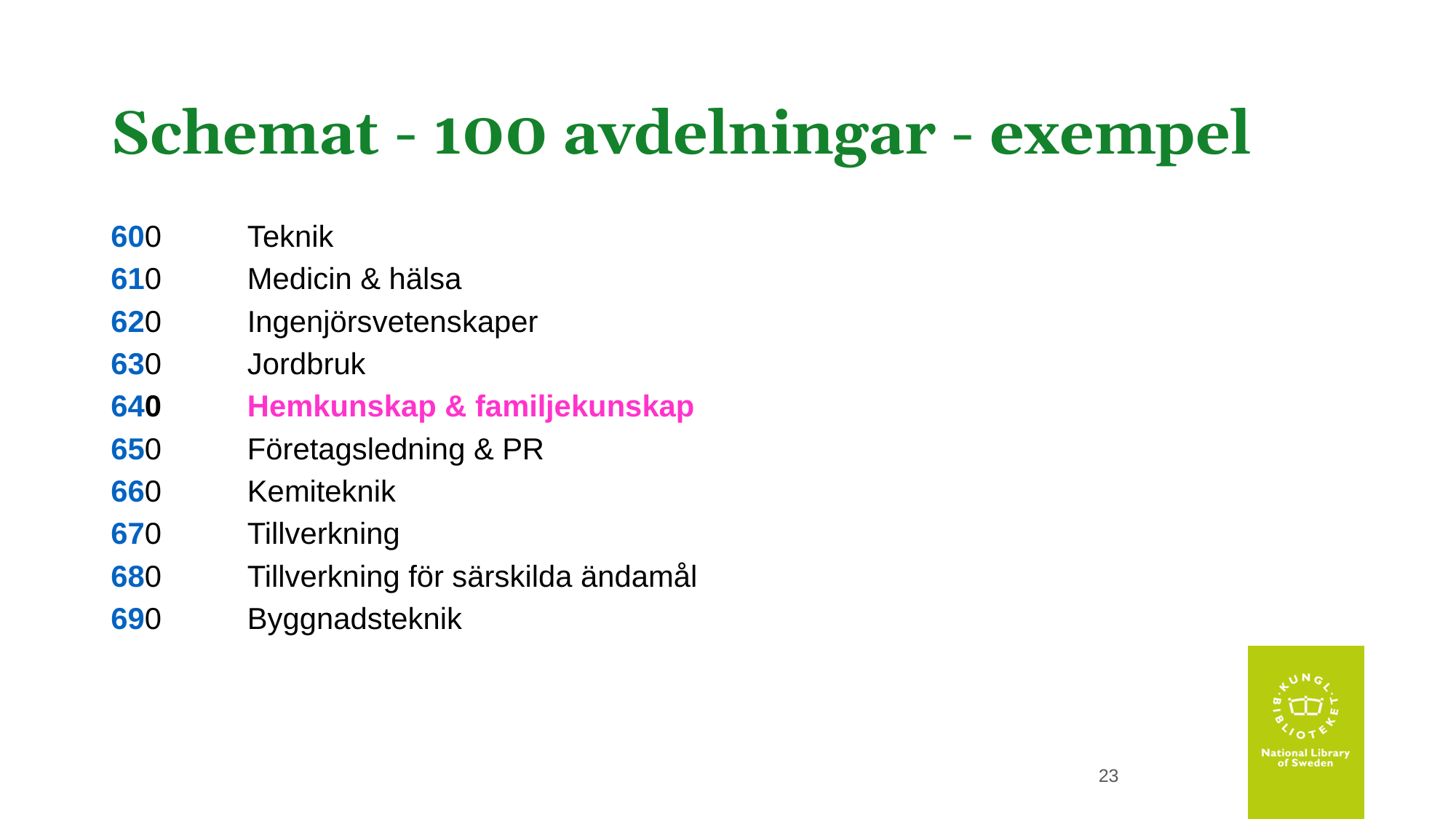

# Schemat - 100 avdelningar - exempel
600 	Teknik
610 	Medicin & hälsa
620 	Ingenjörsvetenskaper
630 	Jordbruk
640 	Hemkunskap & familjekunskap
650 	Företagsledning & PR
660 	Kemiteknik
670 	Tillverkning
680 	Tillverkning för särskilda ändamål
690 	Byggnadsteknik

23